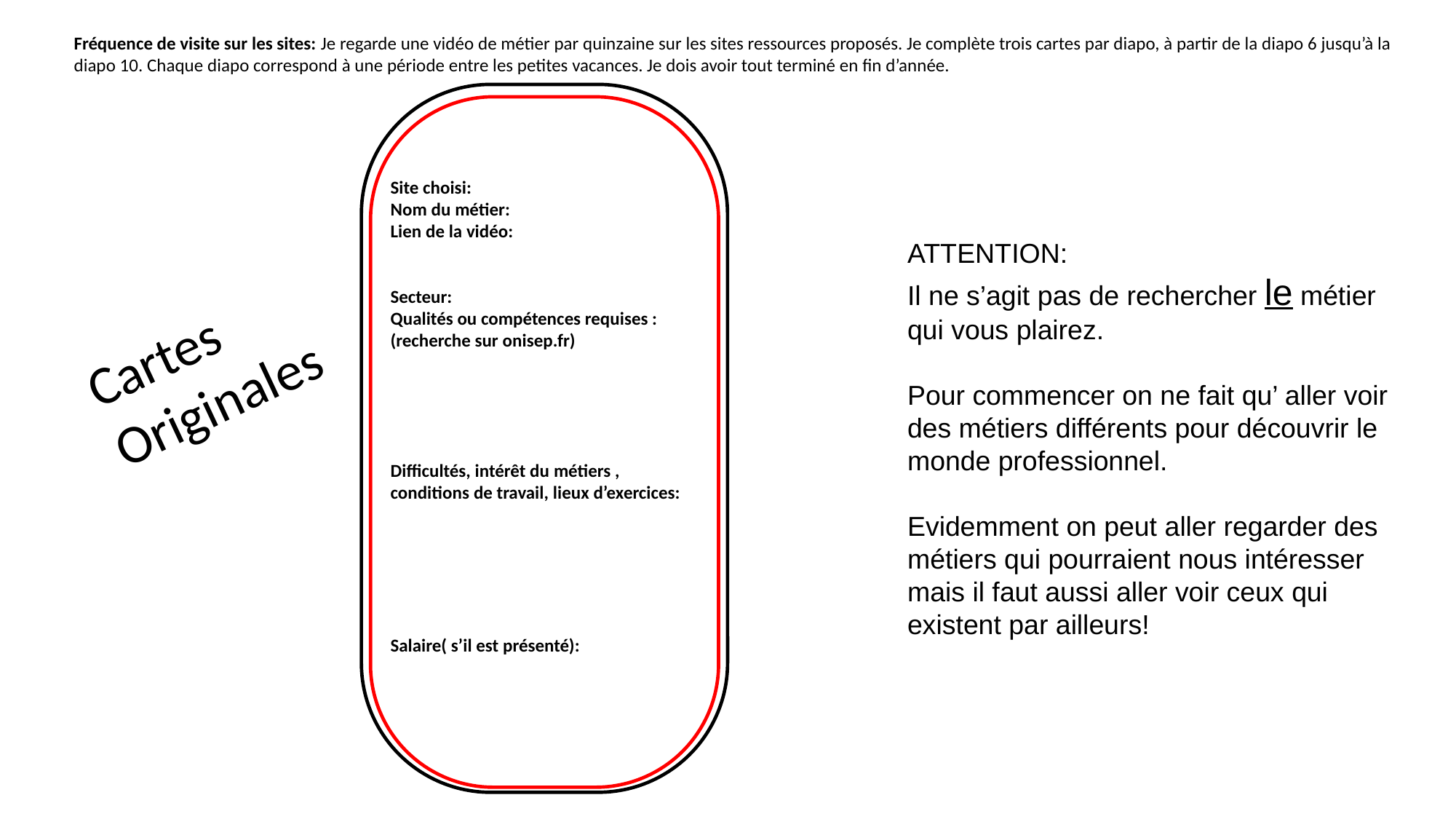

Fréquence de visite sur les sites: Je regarde une vidéo de métier par quinzaine sur les sites ressources proposés. Je complète trois cartes par diapo, à partir de la diapo 6 jusqu’à la diapo 10. Chaque diapo correspond à une période entre les petites vacances. Je dois avoir tout terminé en fin d’année.

Site choisi:
Nom du métier:
Lien de la vidéo:

Secteur:
Qualités ou compétences requises :
(recherche sur onisep.fr)

Difficultés, intérêt du métiers , conditions de travail, lieux d’exercices:

Salaire( s’il est présenté):
ATTENTION:
Il ne s’agit pas de rechercher le métier qui vous plairez.

Pour commencer on ne fait qu’ aller voir des métiers différents pour découvrir le monde professionnel.

Evidemment on peut aller regarder des métiers qui pourraient nous intéresser mais il faut aussi aller voir ceux qui existent par ailleurs!
Cartes
Originales